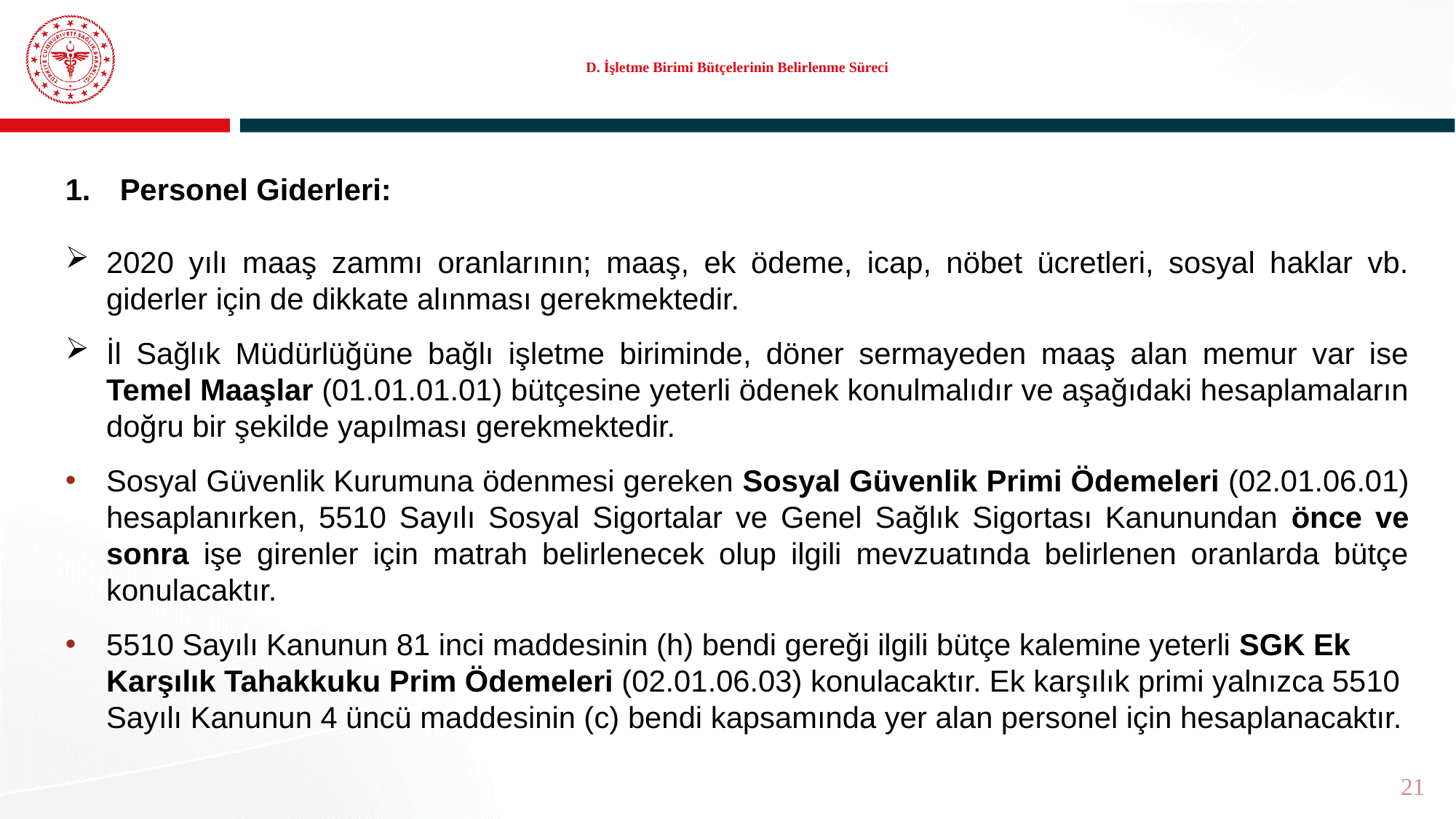

# D. İşletme Birimi Bütçelerinin Belirlenme Süreci
Personel Giderleri:

2020 yılı maaş zammı oranlarının; maaş, ek ödeme, icap, nöbet ücretleri, sosyal haklar vb. giderler için de dikkate alınması gerekmektedir.
İl Sağlık Müdürlüğüne bağlı işletme biriminde, döner sermayeden maaş alan memur var ise Temel Maaşlar (01.01.01.01) bütçesine yeterli ödenek konulmalıdır ve aşağıdaki hesaplamaların doğru bir şekilde yapılması gerekmektedir.
Sosyal Güvenlik Kurumuna ödenmesi gereken Sosyal Güvenlik Primi Ödemeleri (02.01.06.01) hesaplanırken, 5510 Sayılı Sosyal Sigortalar ve Genel Sağlık Sigortası Kanunundan önce ve sonra işe girenler için matrah belirlenecek olup ilgili mevzuatında belirlenen oranlarda bütçe konulacaktır.
5510 Sayılı Kanunun 81 inci maddesinin (h) bendi gereği ilgili bütçe kalemine yeterli SGK Ek Karşılık Tahakkuku Prim Ödemeleri (02.01.06.03) konulacaktır. Ek karşılık primi yalnızca 5510 Sayılı Kanunun 4 üncü maddesinin (c) bendi kapsamında yer alan personel için hesaplanacaktır.

21